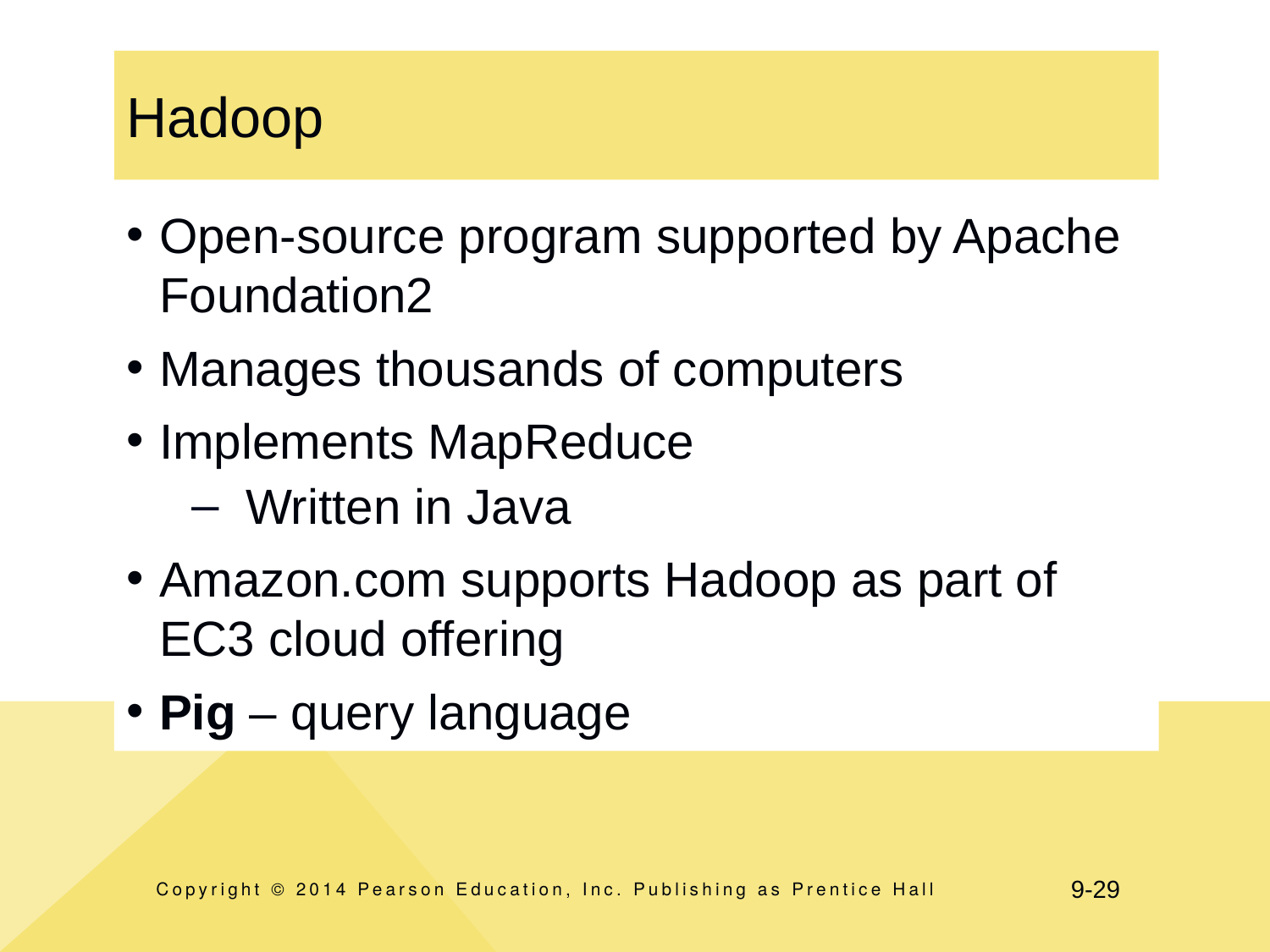

# Hadoop
Open-source program supported by Apache Foundation2
Manages thousands of computers
Implements MapReduce
Written in Java
Amazon.com supports Hadoop as part of  EC3 cloud offering
Pig – query language
Copyright © 2014 Pearson Education, Inc. Publishing as Prentice Hall